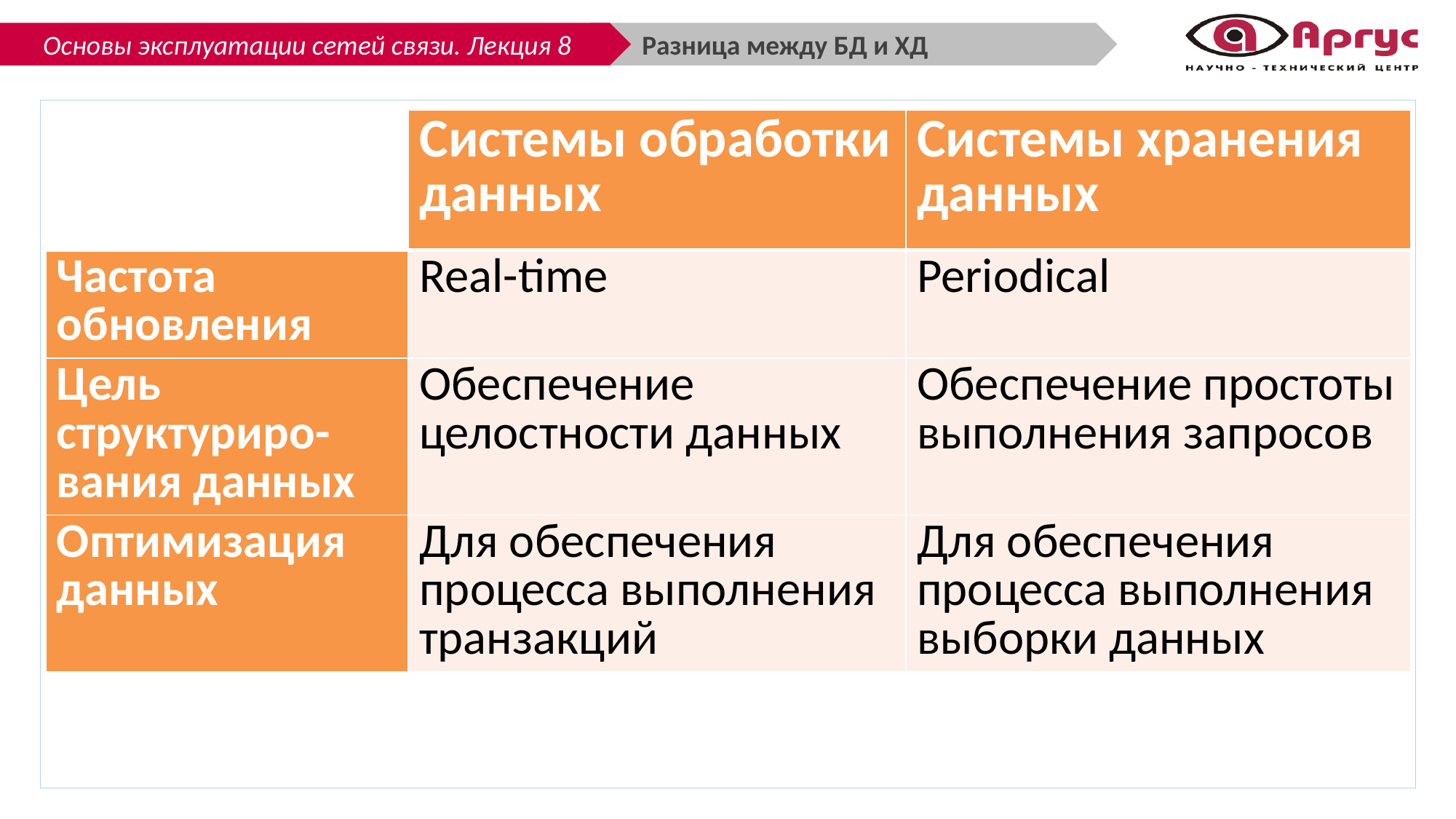

Разница между БД и ХД
|  | Системы обработки данных | Системы хранения данных |
| --- | --- | --- |
| Частота обновления | Real-time | Periodical |
| Цель структуриро-вания данных | Обеспечение целостности данных | Обеспечение простоты выполнения запросов |
| Оптимизация данных | Для обеспечения процесса выполнения транзакций | Для обеспечения процесса выполнения выборки данных |